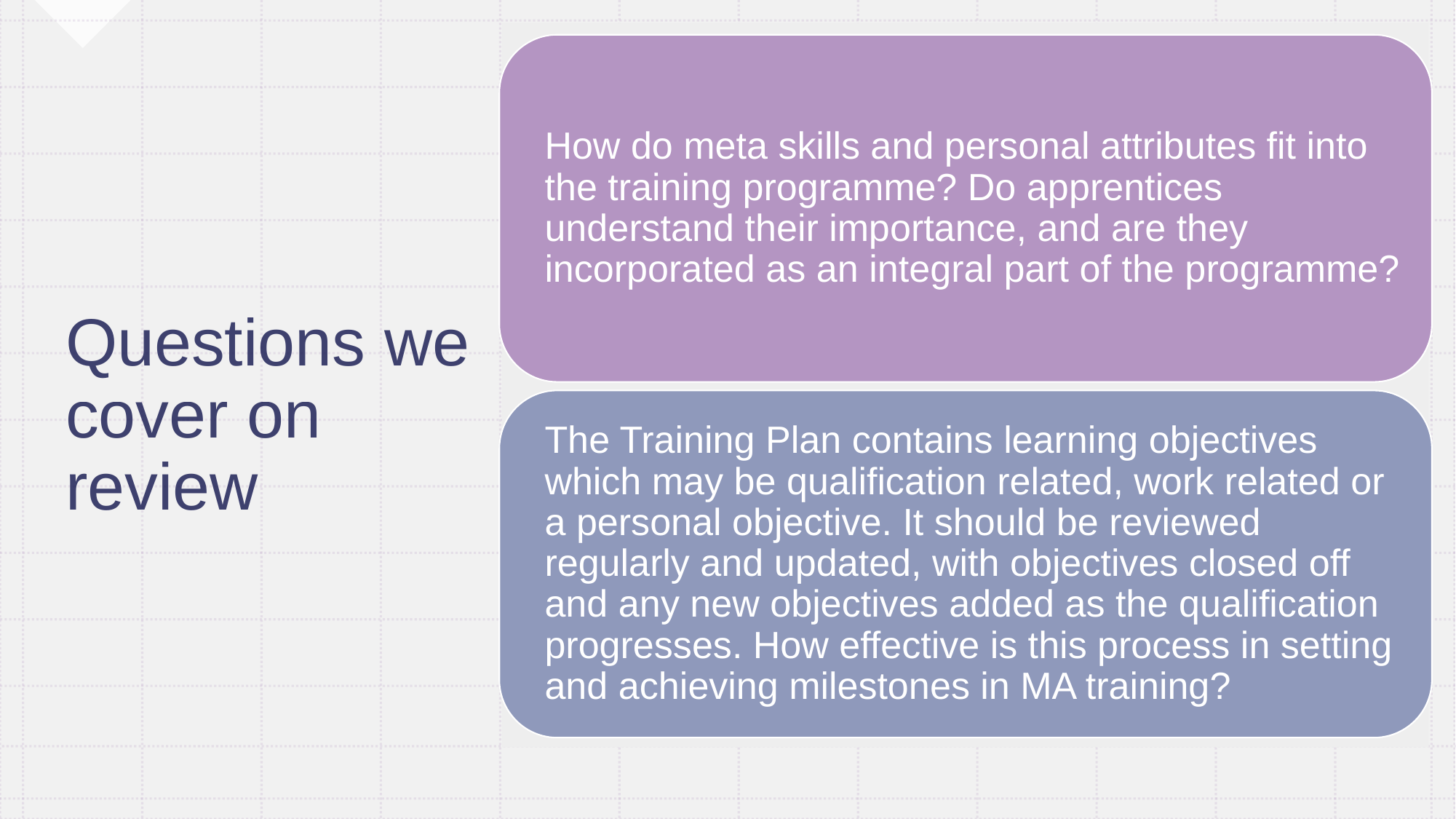

How do meta skills and personal attributes fit into the training programme? Do apprentices understand their importance, and are they incorporated as an integral part of the programme?
The Training Plan contains learning objectives which may be qualification related, work related or a personal objective. It should be reviewed regularly and updated, with objectives closed off and any new objectives added as the qualification progresses. How effective is this process in setting and achieving milestones in MA training?

# Questions we cover on review